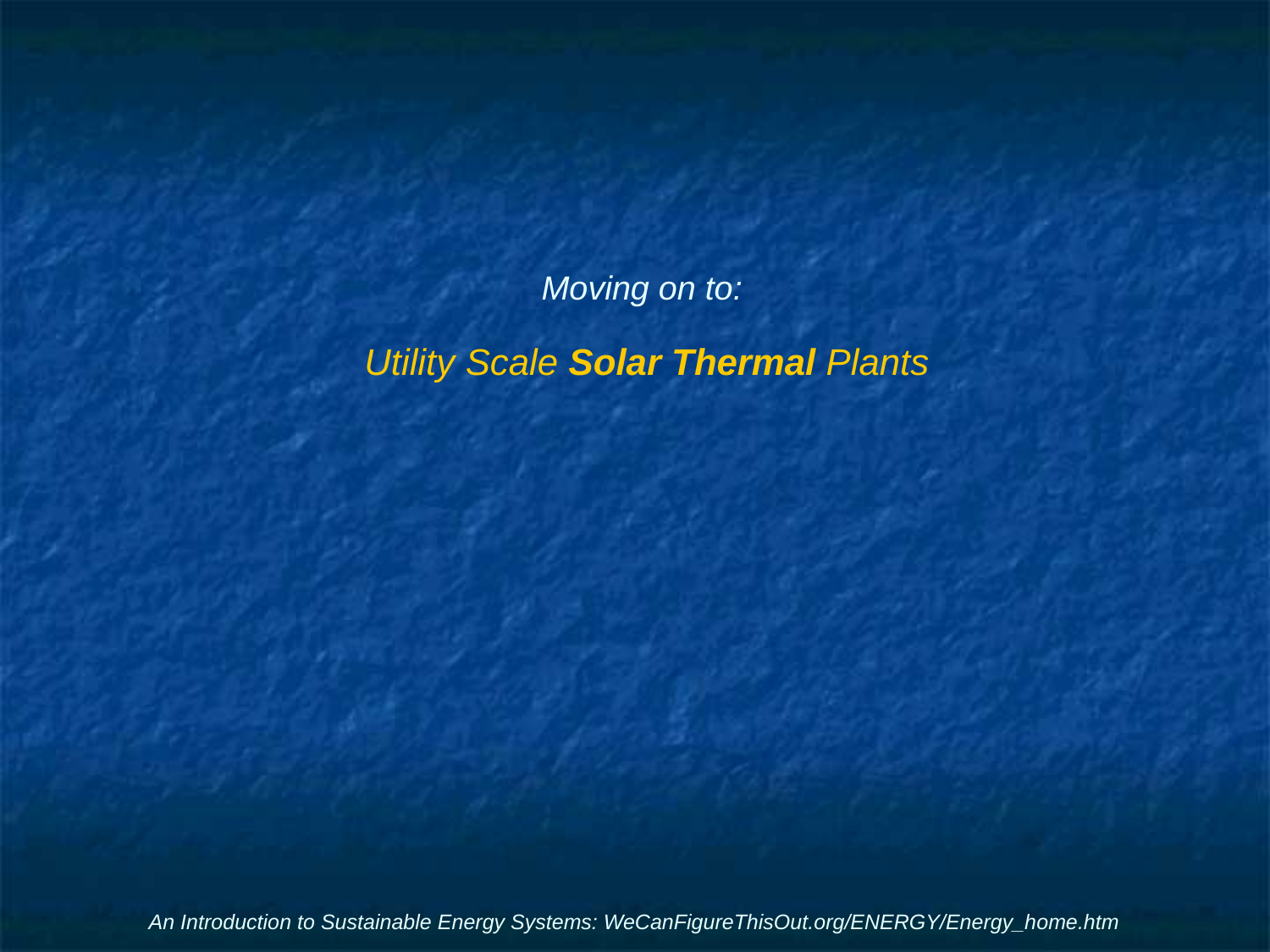

# Moving on to:

Utility Scale Solar Thermal Plants
An Introduction to Sustainable Energy Systems: WeCanFigureThisOut.org/ENERGY/Energy_home.htm